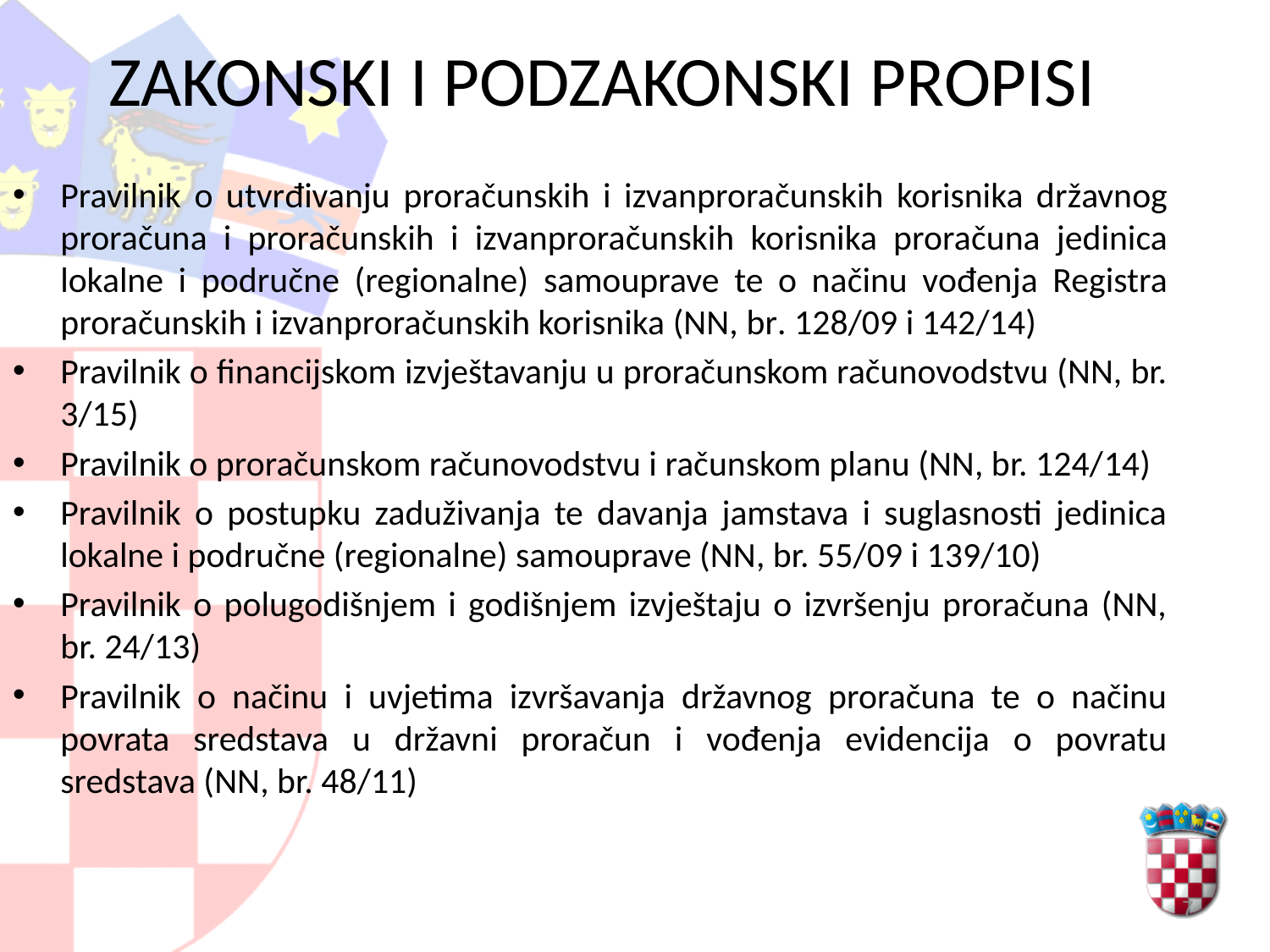

ZAKONSKI I PODZAKONSKI PROPISI
Pravilnik o utvrđivanju proračunskih i izvanproračunskih korisnika državnog proračuna i proračunskih i izvanproračunskih korisnika proračuna jedinica lokalne i područne (regionalne) samouprave te o načinu vođenja Registra proračunskih i izvanproračunskih korisnika (NN, br. 128/09 i 142/14)
Pravilnik o financijskom izvještavanju u proračunskom računovodstvu (NN, br. 3/15)
Pravilnik o proračunskom računovodstvu i računskom planu (NN, br. 124/14)
Pravilnik o postupku zaduživanja te davanja jamstava i suglasnosti jedinica lokalne i područne (regionalne) samouprave (NN, br. 55/09 i 139/10)
Pravilnik o polugodišnjem i godišnjem izvještaju o izvršenju proračuna (NN, br. 24/13)
Pravilnik o načinu i uvjetima izvršavanja državnog proračuna te o načinu povrata sredstava u državni proračun i vođenja evidencija o povratu sredstava (NN, br. 48/11)

7